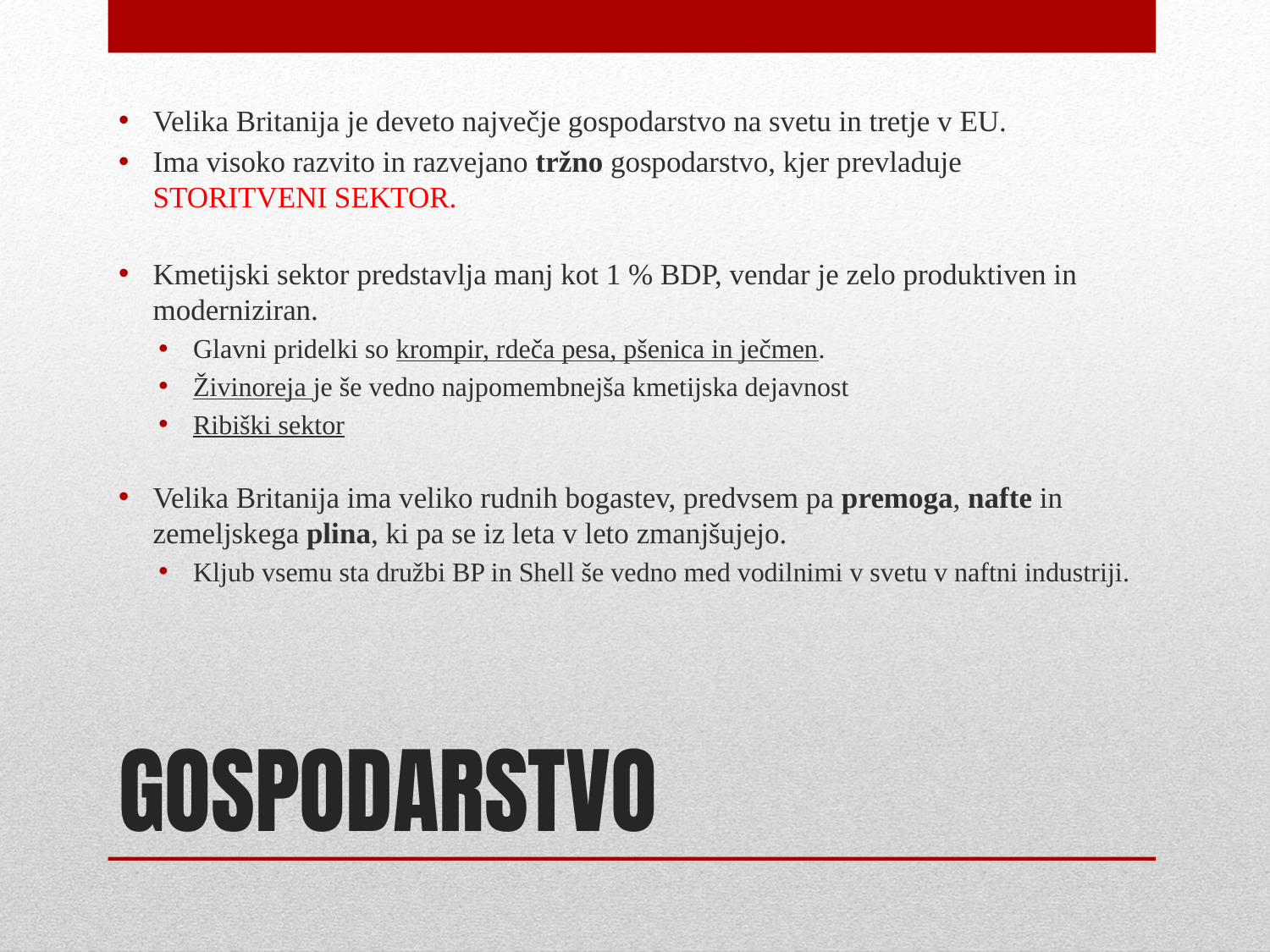

Velika Britanija je deveto največje gospodarstvo na svetu in tretje v EU.
Ima visoko razvito in razvejano tržno gospodarstvo, kjer prevladuje STORITVENI SEKTOR.
Kmetijski sektor predstavlja manj kot 1 % BDP, vendar je zelo produktiven in moderniziran.
Glavni pridelki so krompir, rdeča pesa, pšenica in ječmen.
Živinoreja je še vedno najpomembnejša kmetijska dejavnost
Ribiški sektor
Velika Britanija ima veliko rudnih bogastev, predvsem pa premoga, nafte in zemeljskega plina, ki pa se iz leta v leto zmanjšujejo.
Kljub vsemu sta družbi BP in Shell še vedno med vodilnimi v svetu v naftni industriji.

# GOSPODARSTVO